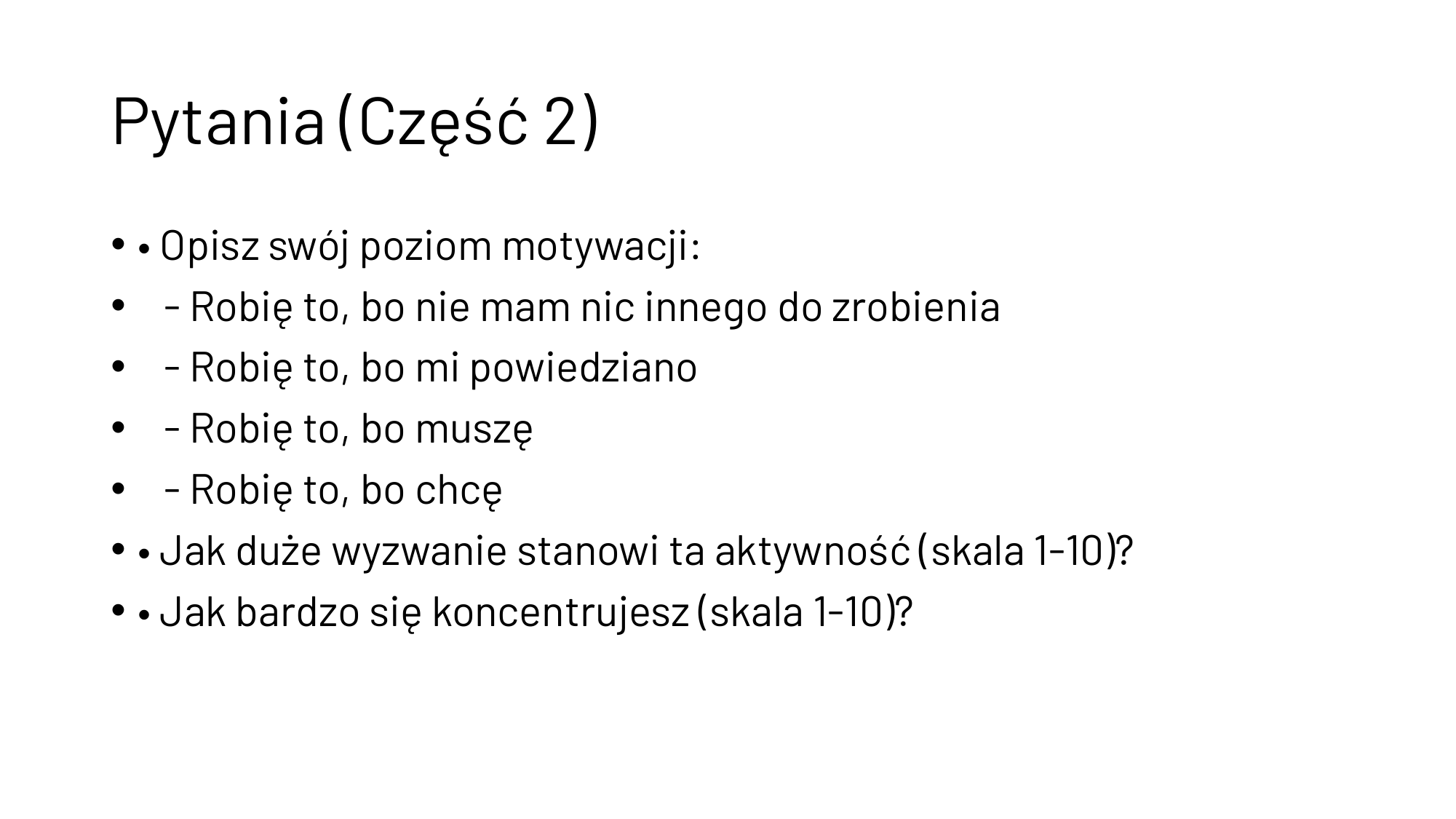

# Pytania (Część 2)
• Opisz swój poziom motywacji:
   - Robię to, bo nie mam nic innego do zrobienia
   - Robię to, bo mi powiedziano
   - Robię to, bo muszę
   - Robię to, bo chcę
• Jak duże wyzwanie stanowi ta aktywność (skala 1-10)?
• Jak bardzo się koncentrujesz (skala 1-10)?